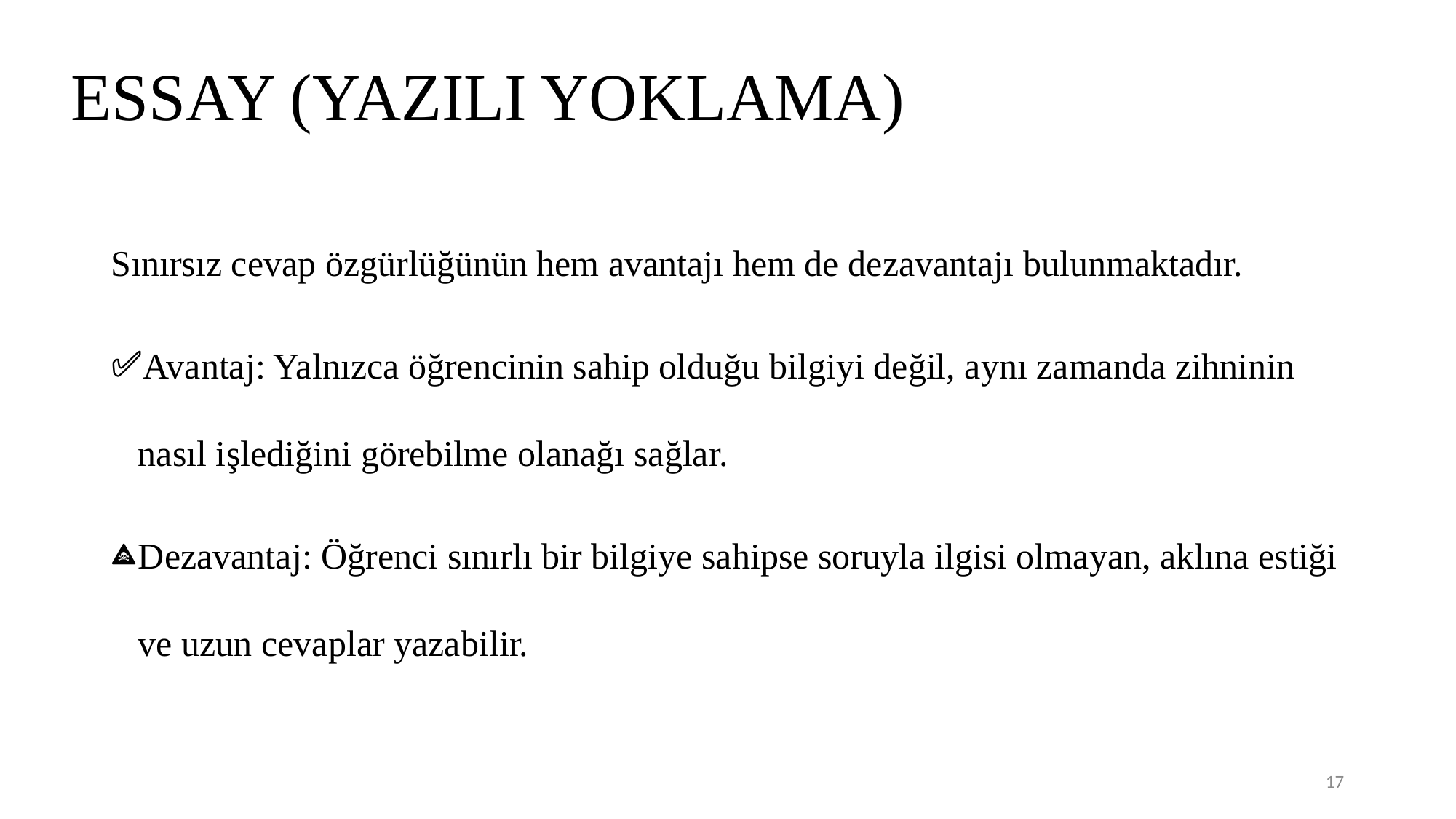

ESSAY (YAZILI YOKLAMA)
Sınırsız cevap özgürlüğünün hem avantajı hem de dezavantajı bulunmaktadır.
Avantaj: Yalnızca öğrencinin sahip olduğu bilgiyi değil, aynı zamanda zihninin nasıl işlediğini görebilme olanağı sağlar.
Dezavantaj: Öğrenci sınırlı bir bilgiye sahipse soruyla ilgisi olmayan, aklına estiği ve uzun cevaplar yazabilir.
17